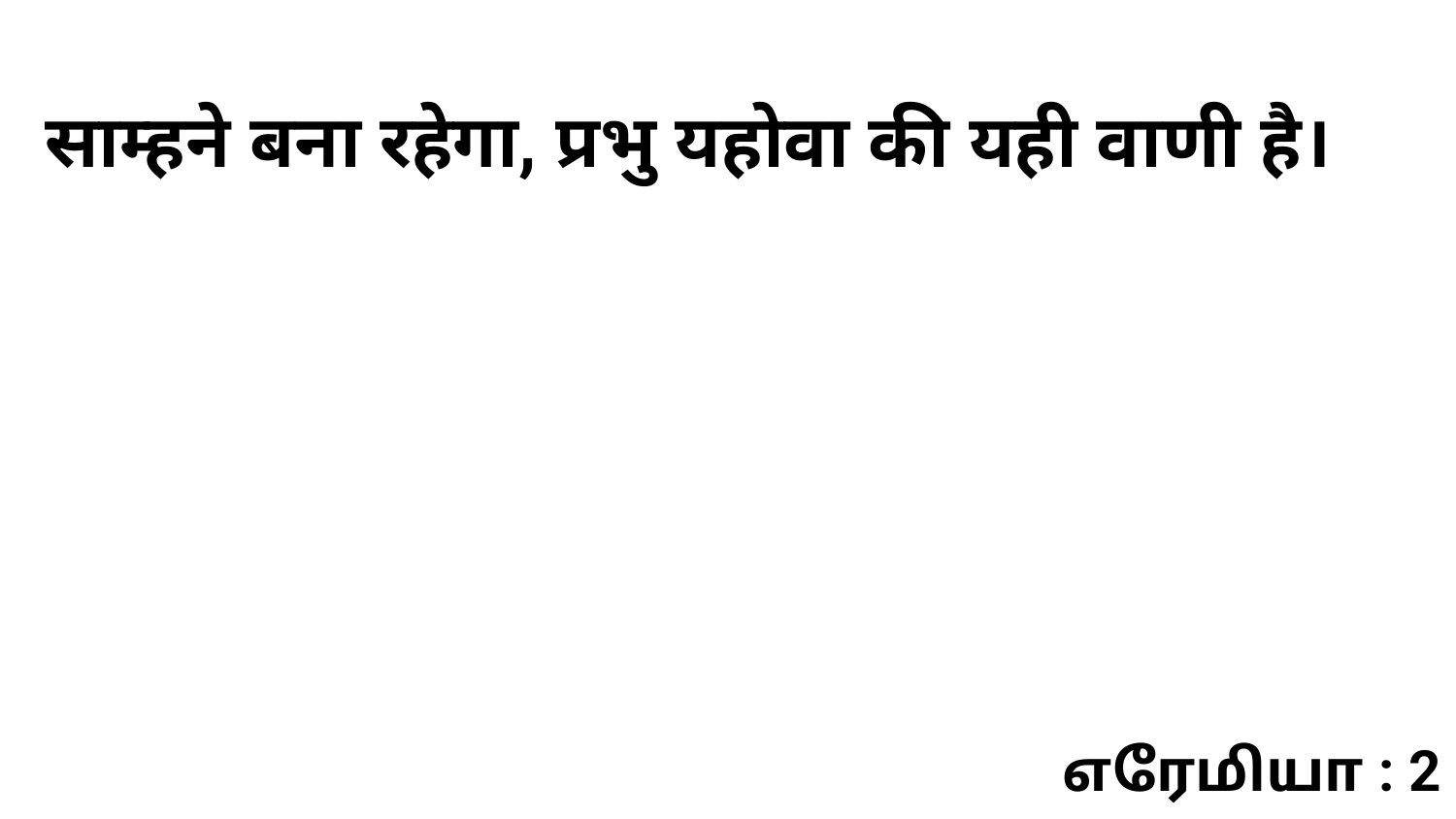

साम्हने बना रहेगा, प्रभु यहोवा की यही वाणी है।
எரேமியா : 2